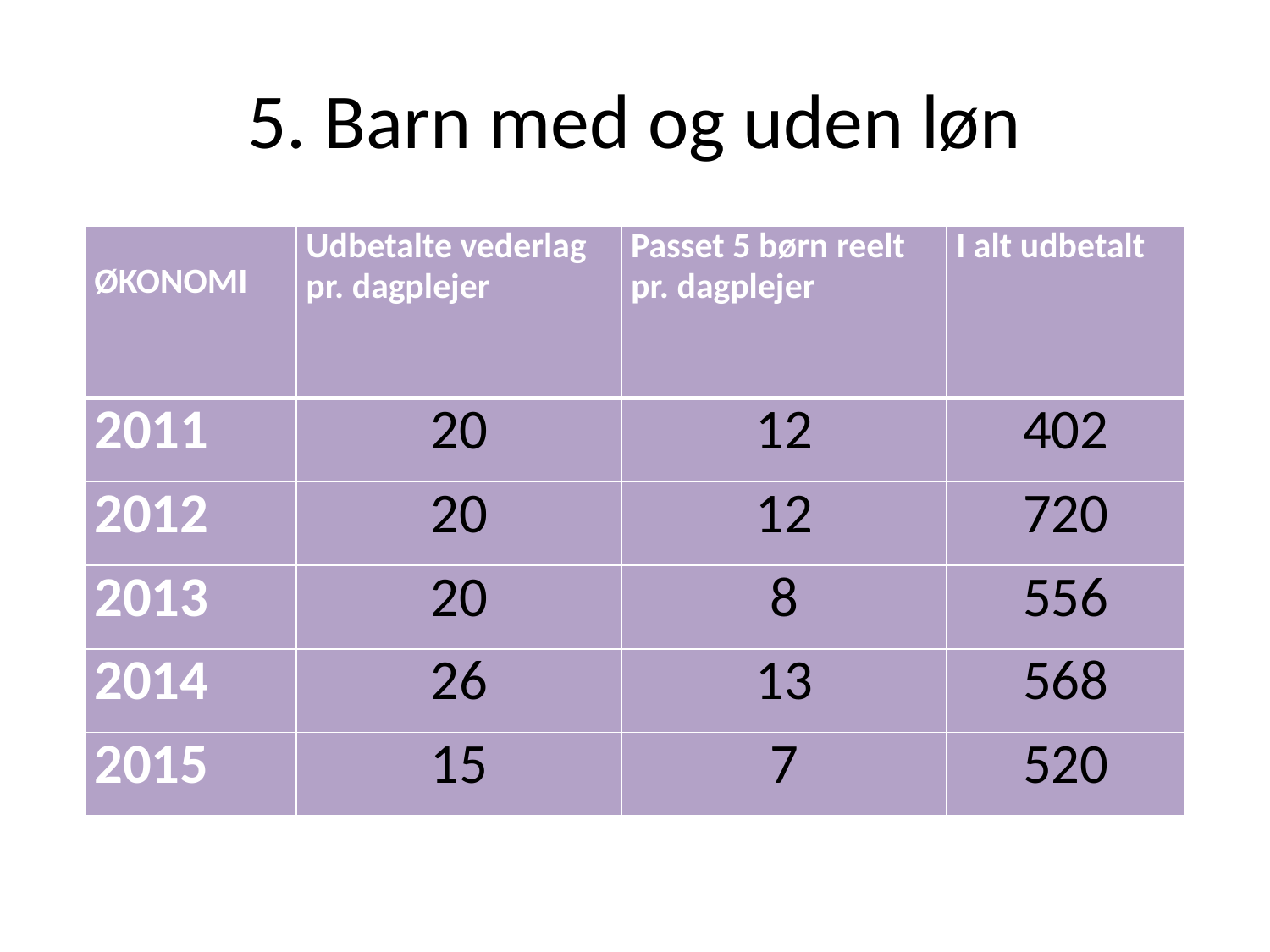

# 5. Barn med og uden løn
| ØKONOMI | Udbetalte vederlag pr. dagplejer | Passet 5 børn reelt pr. dagplejer | I alt udbetalt |
| --- | --- | --- | --- |
| 2011 | 20 | 12 | 402 |
| 2012 | 20 | 12 | 720 |
| 2013 | 20 | 8 | 556 |
| 2014 | 26 | 13 | 568 |
| 2015 | 15 | 7 | 520 |